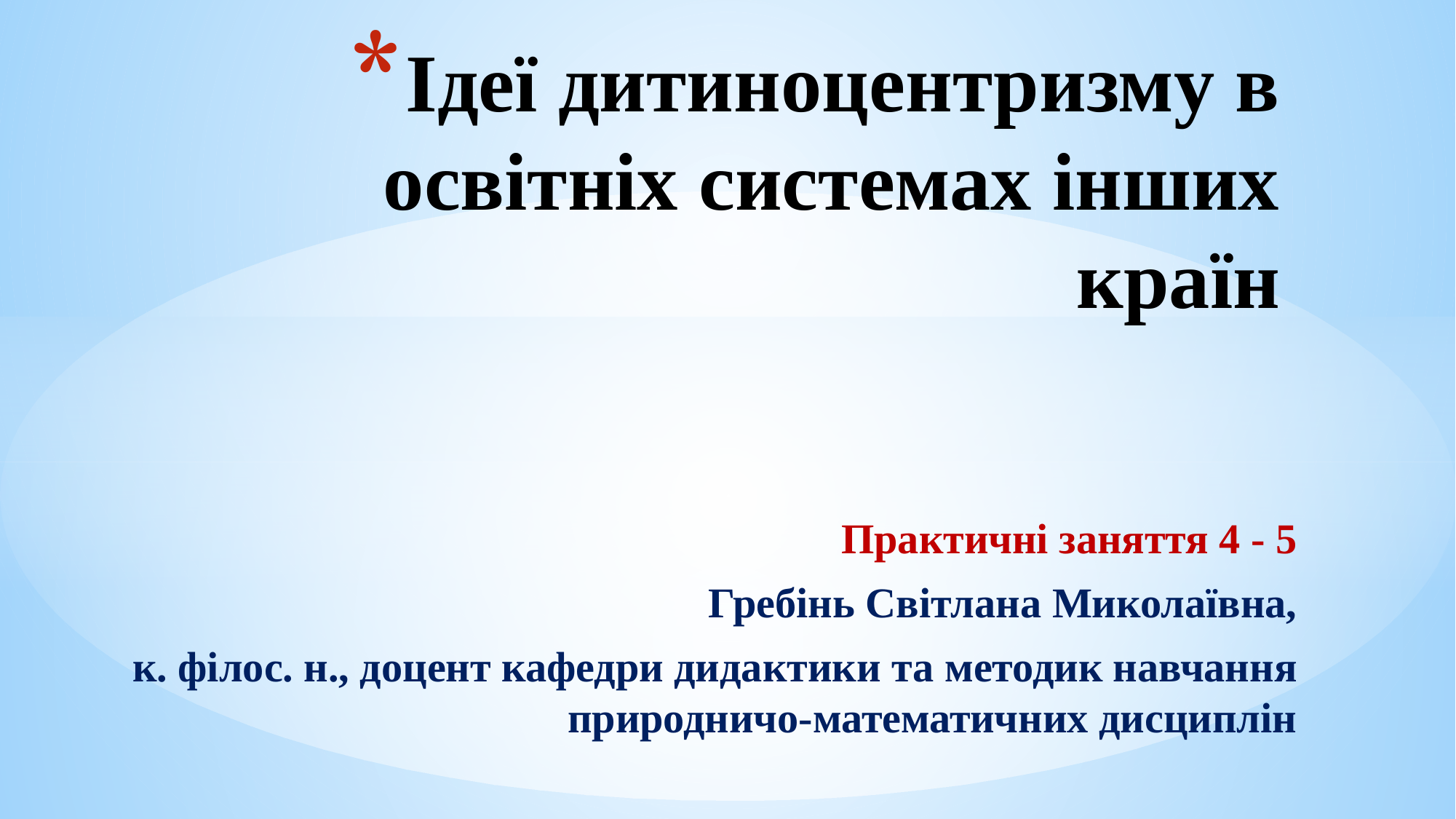

# Ідеї дитиноцентризму в освітніх системах інших країн
Практичні заняття 4 - 5
Гребінь Світлана Миколаївна,
к. філос. н., доцент кафедри дидактики та методик навчання природничо-математичних дисциплін